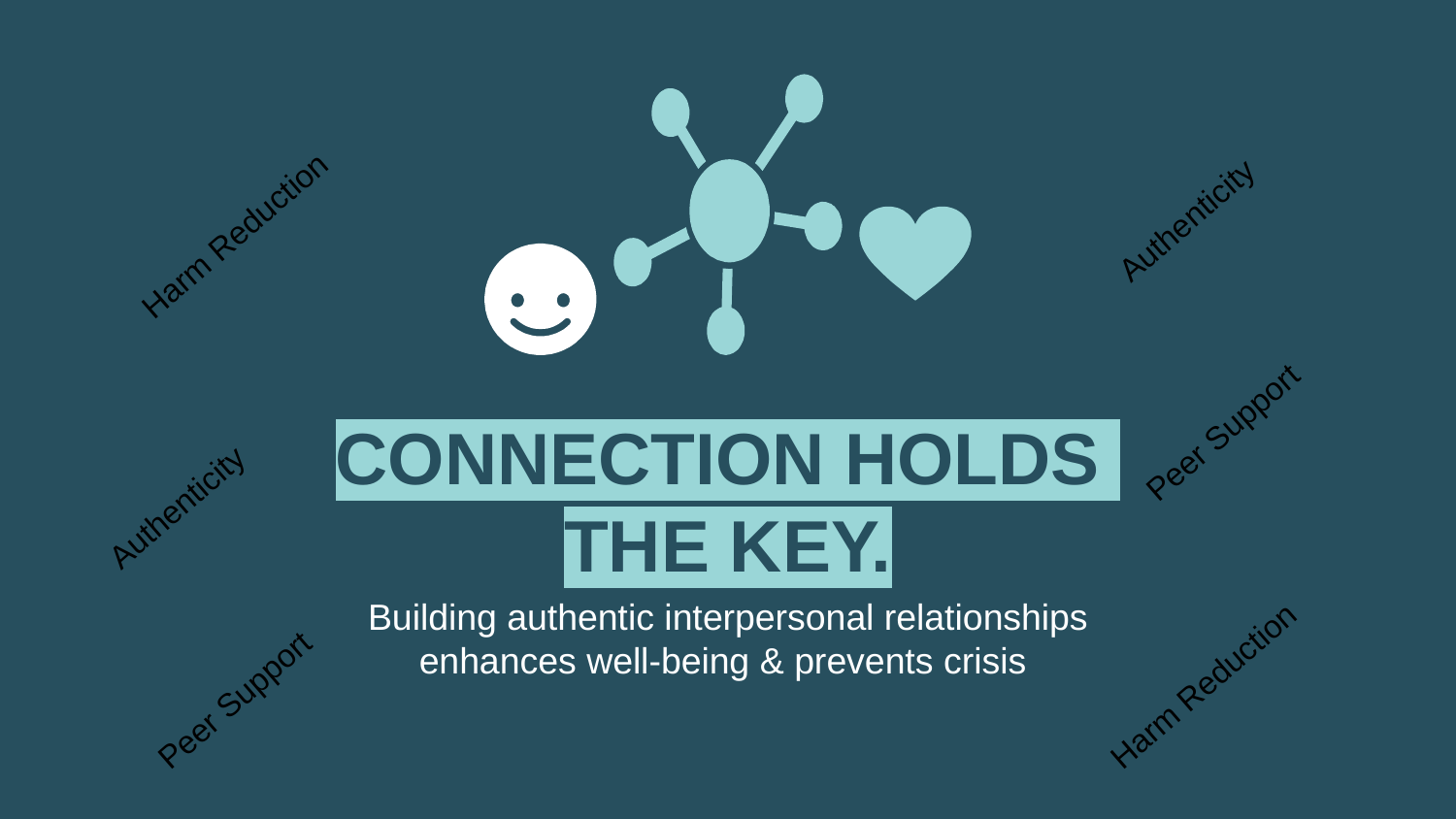

Authenticity
Harm Reduction

Peer Support
Authenticity
CONNECTION HOLDS
THE KEY.
Building authentic interpersonal relationships enhances well-being & prevents crisis
Peer Support
Harm Reduction